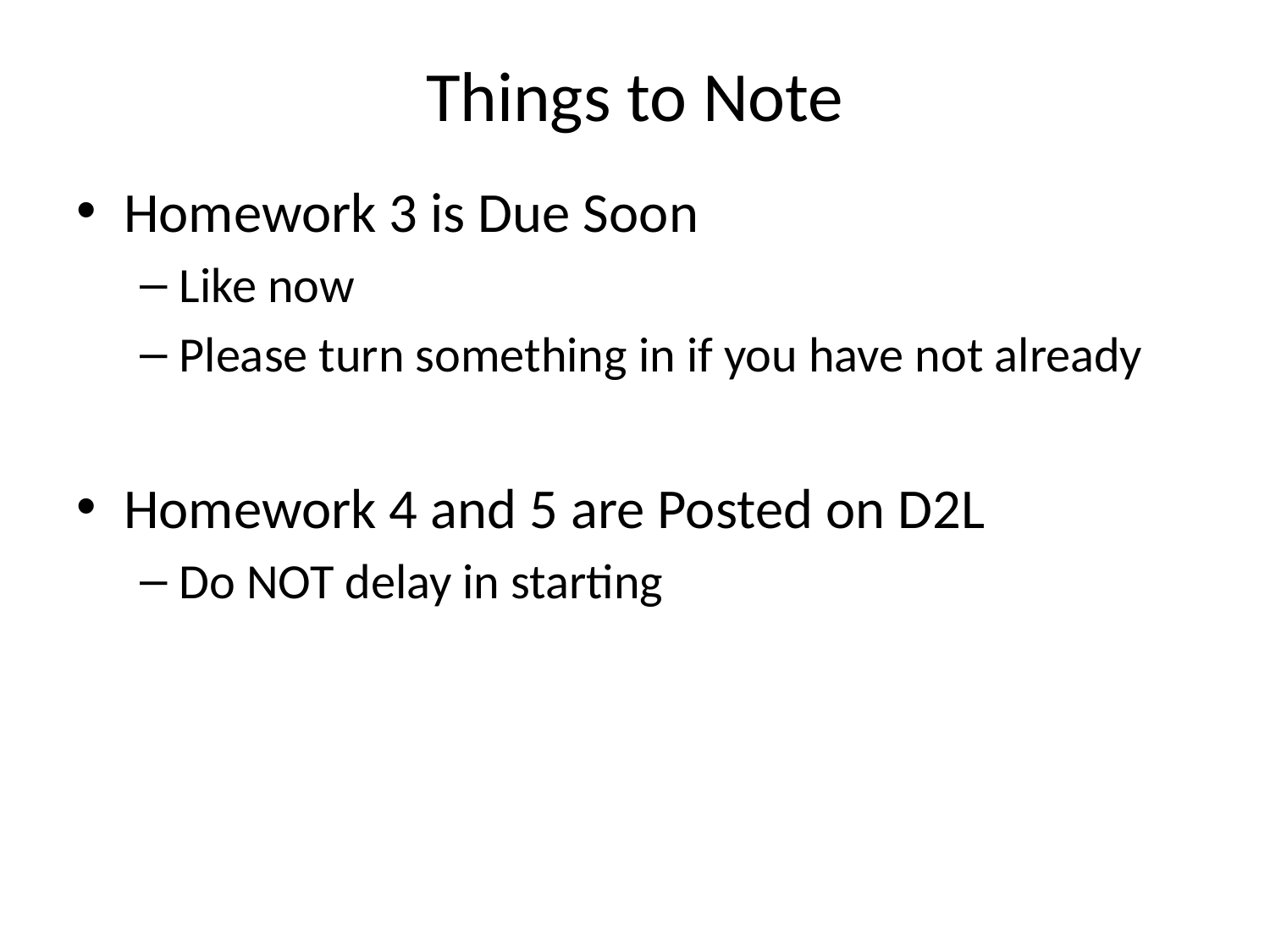

# Things to Note
Homework 3 is Due Soon
Like now
Please turn something in if you have not already

Homework 4 and 5 are Posted on D2L
Do NOT delay in starting